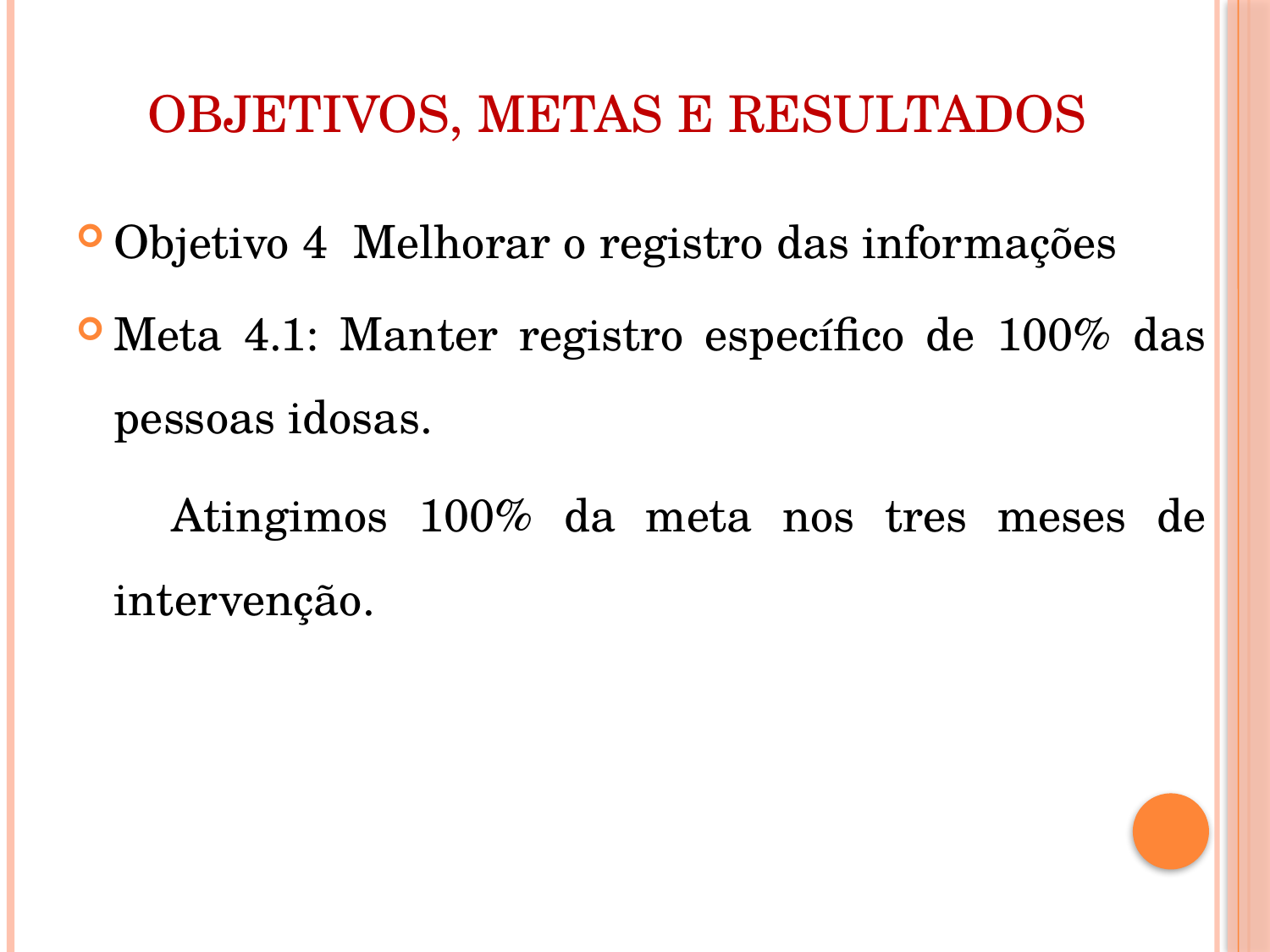

# Objetivos, metas e resultados
Objetivo 4  Melhorar o registro das informações
Meta 4.1: Manter registro específico de 100% das pessoas idosas.
   Atingimos 100% da meta nos tres meses de intervenção.